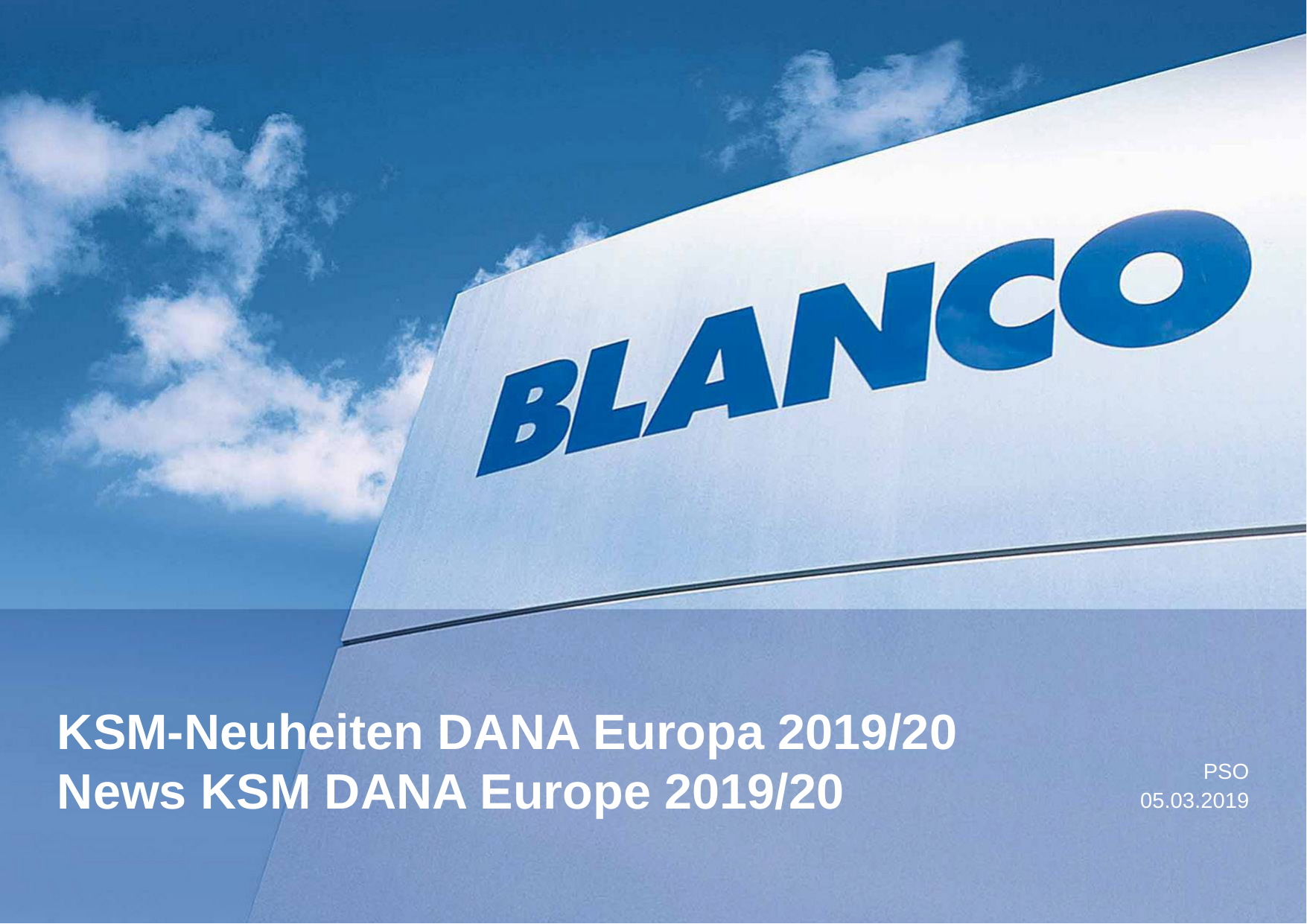

# KSM-Neuheiten DANA Europa 2019/20 News KSM DANA Europe 2019/20
05.03.2019
PSO